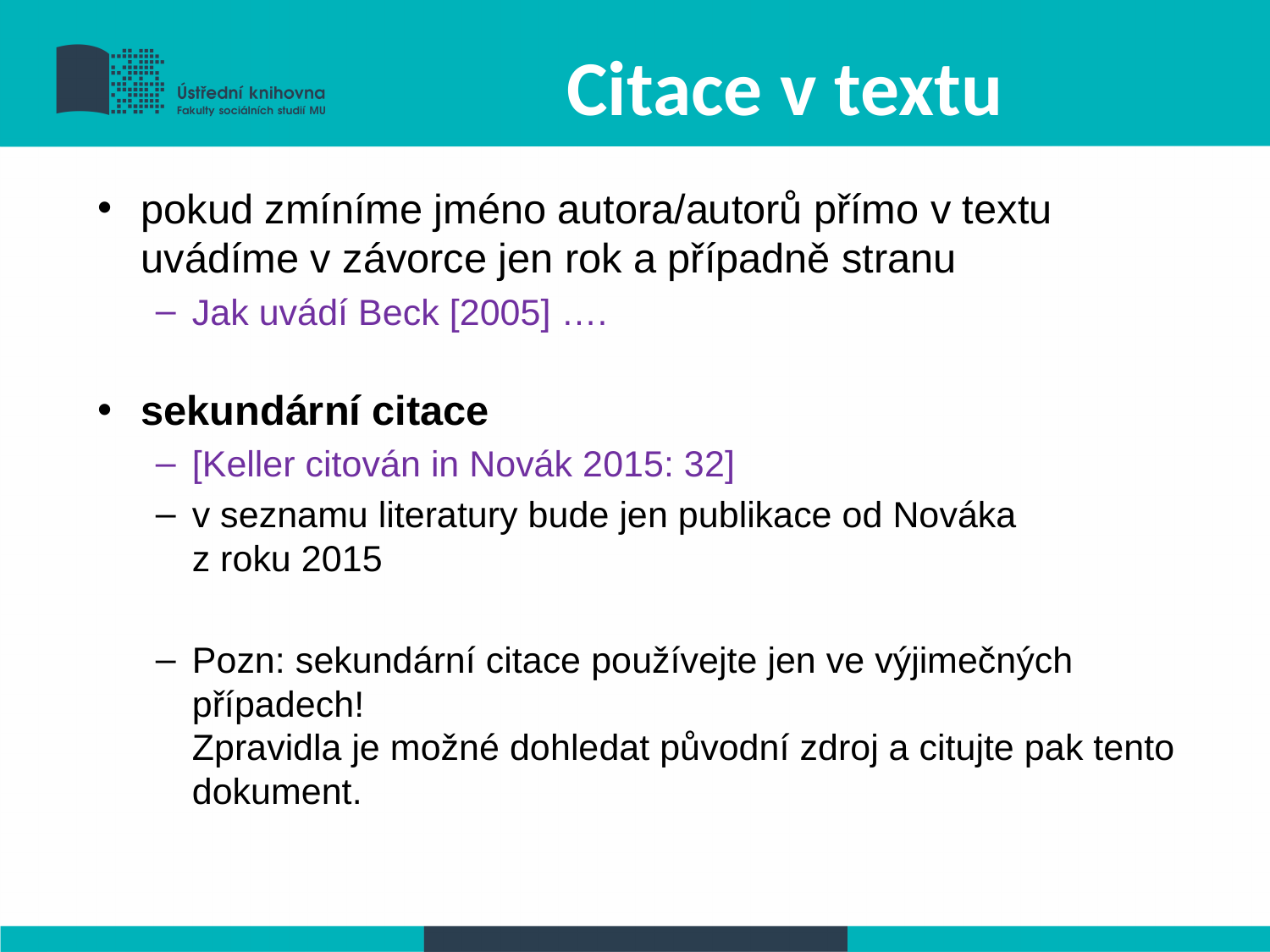

# Citace v textu
pokud zmíníme jméno autora/autorů přímo v textu uvádíme v závorce jen rok a případně stranu
Jak uvádí Beck [2005] ….
sekundární citace
[Keller citován in Novák 2015: 32]
v seznamu literatury bude jen publikace od Nováka
z roku 2015

Pozn: sekundární citace používejte jen ve výjimečných případech!
Zpravidla je možné dohledat původní zdroj a citujte pak tento dokument.